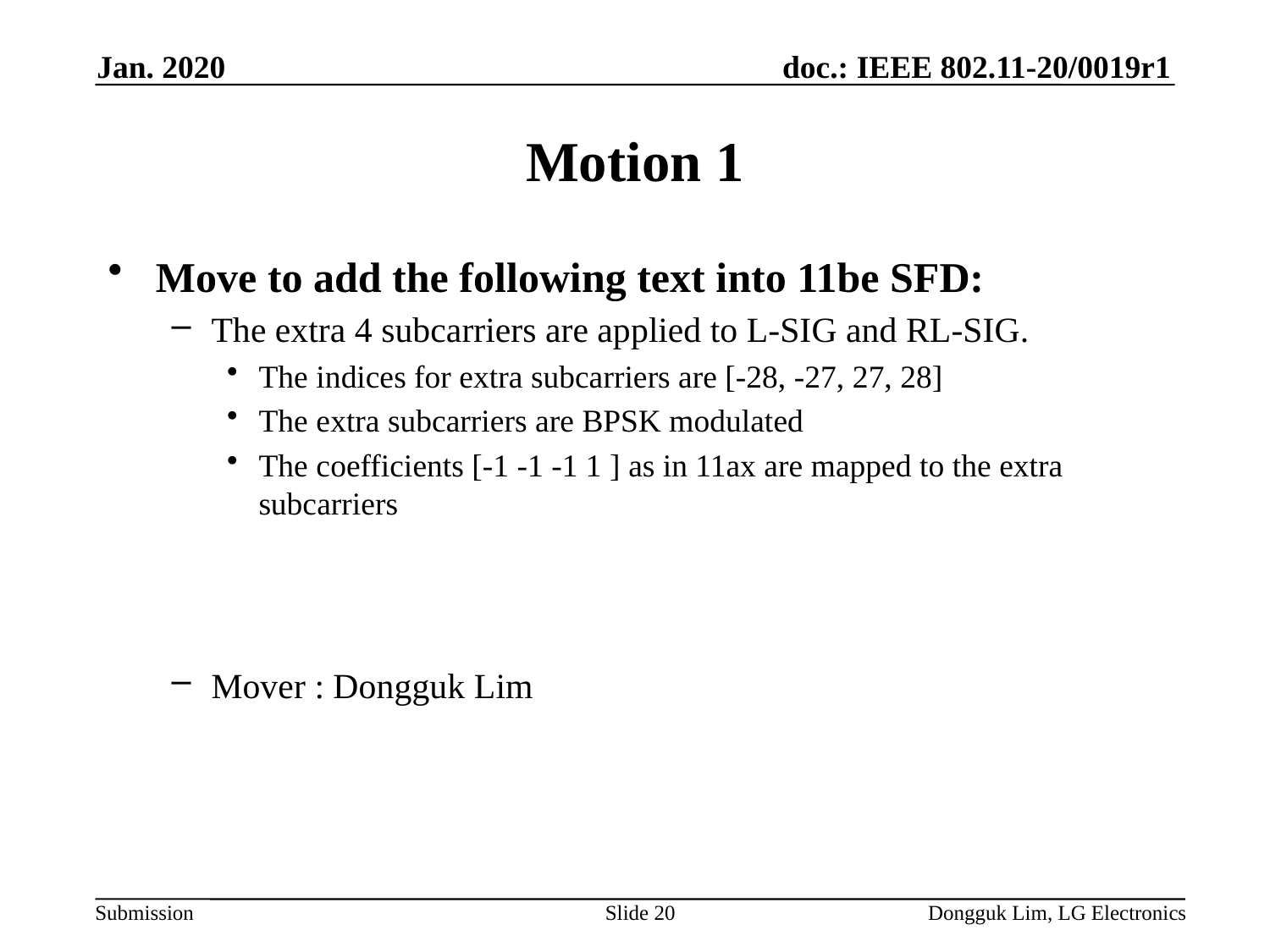

Jan. 2020
# Motion 1
Move to add the following text into 11be SFD:
The extra 4 subcarriers are applied to L-SIG and RL-SIG.
The indices for extra subcarriers are [-28, -27, 27, 28]
The extra subcarriers are BPSK modulated
The coefficients [-1 -1 -1 1 ] as in 11ax are mapped to the extra subcarriers

Mover : Dongguk Lim
Slide 20
Dongguk Lim, LG Electronics